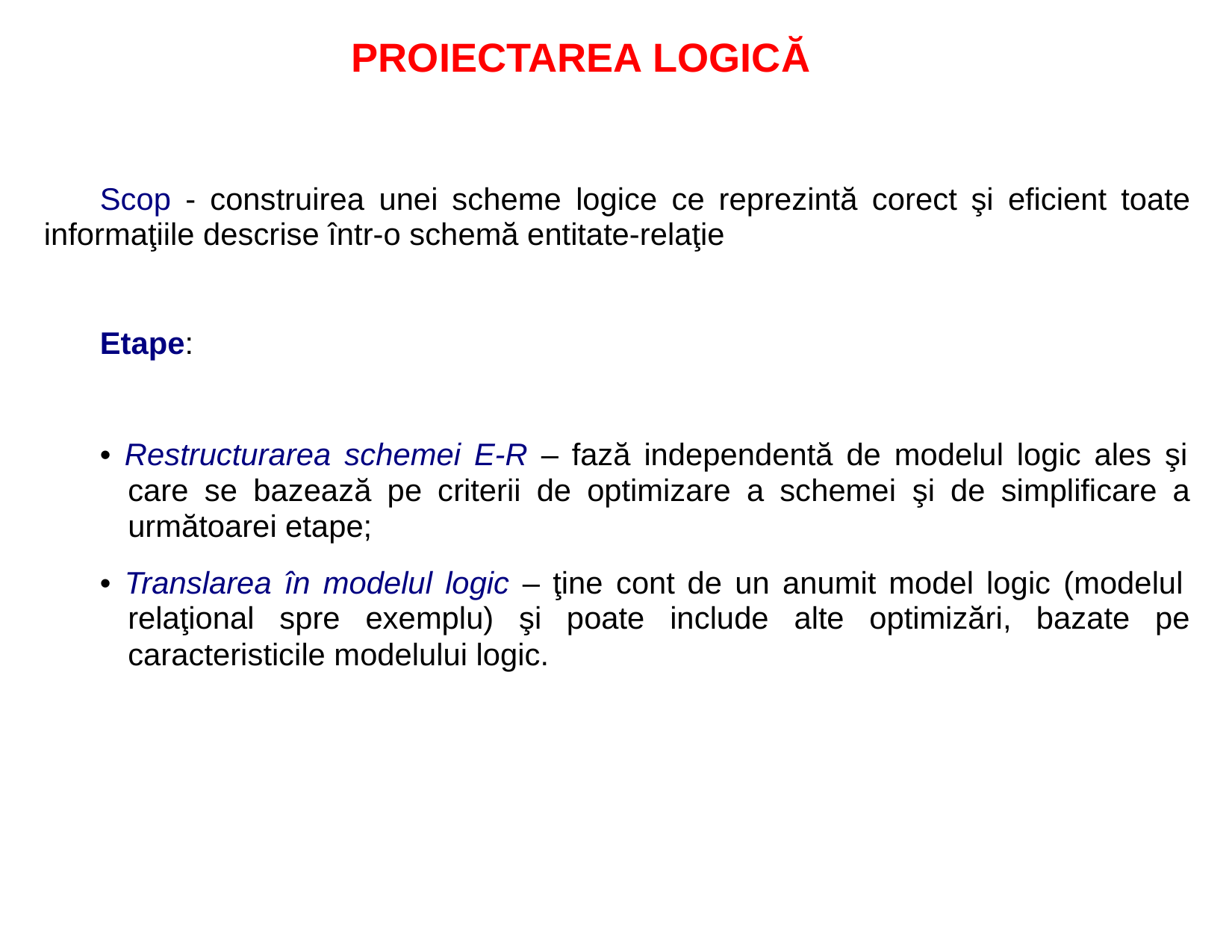

PROIECTAREA LOGICĂ
Scop - construirea unei scheme logice ce reprezintă corect şi eficient toate
informaţiile descrise într-o schemă entitate-relaţie
Etape:
• Restructurarea schemei E-R – fază independentă de modelul logic ales şi
care se bazează pe criterii de optimizare a schemei şi de simplificare a
următoarei etape;
• Translarea în modelul logic – ţine cont de un anumit model logic (modelul
relaţional spre exemplu) şi poate include alte optimizări, bazate pe
caracteristicile modelului logic.